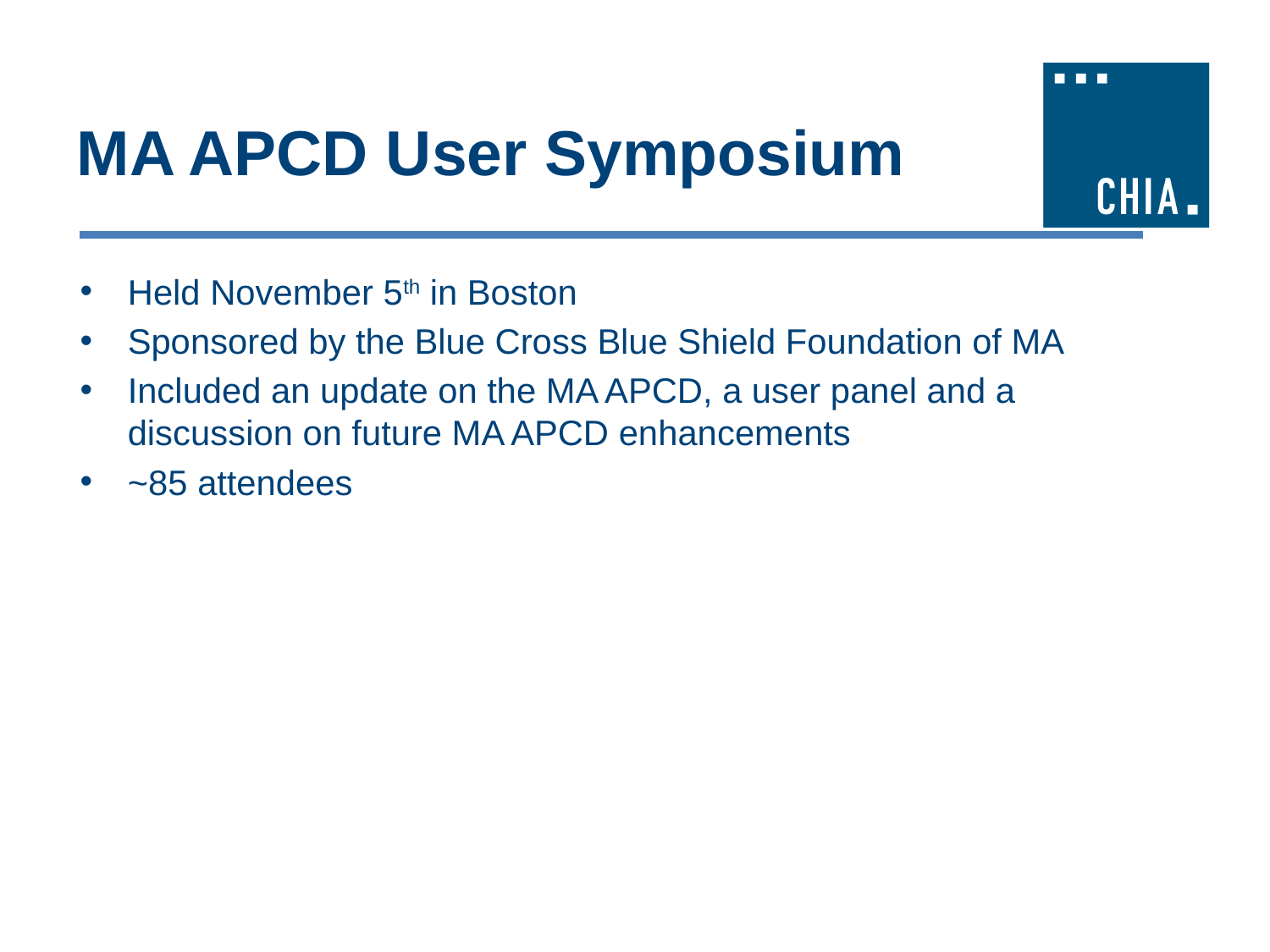

# MA APCD User Symposium
Held November 5th in Boston
Sponsored by the Blue Cross Blue Shield Foundation of MA
Included an update on the MA APCD, a user panel and a discussion on future MA APCD enhancements
~85 attendees